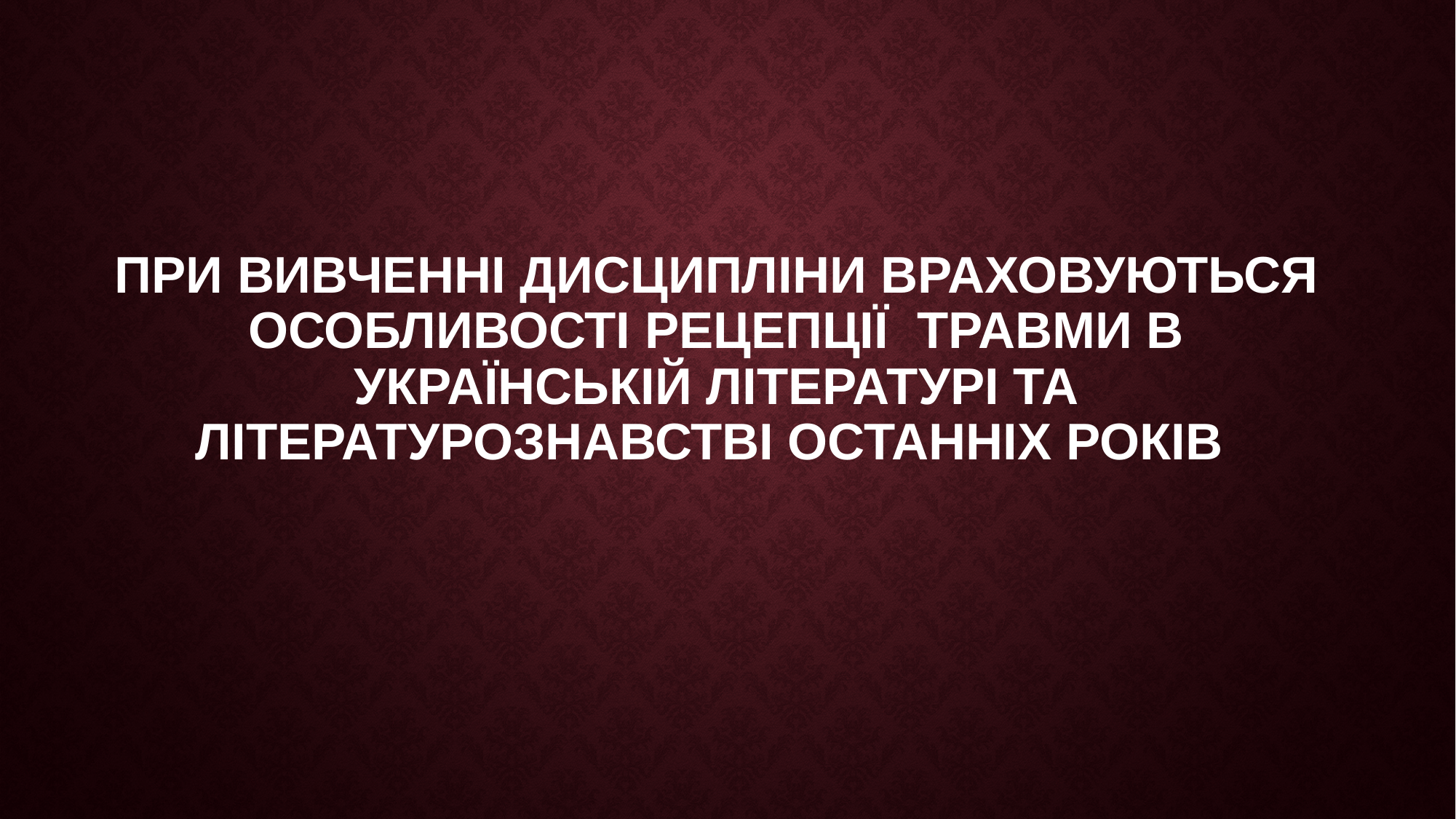

# При вивченні дисципліни враховуються особливості рецепції  травми в українській літературі та літературознавстві останніх років